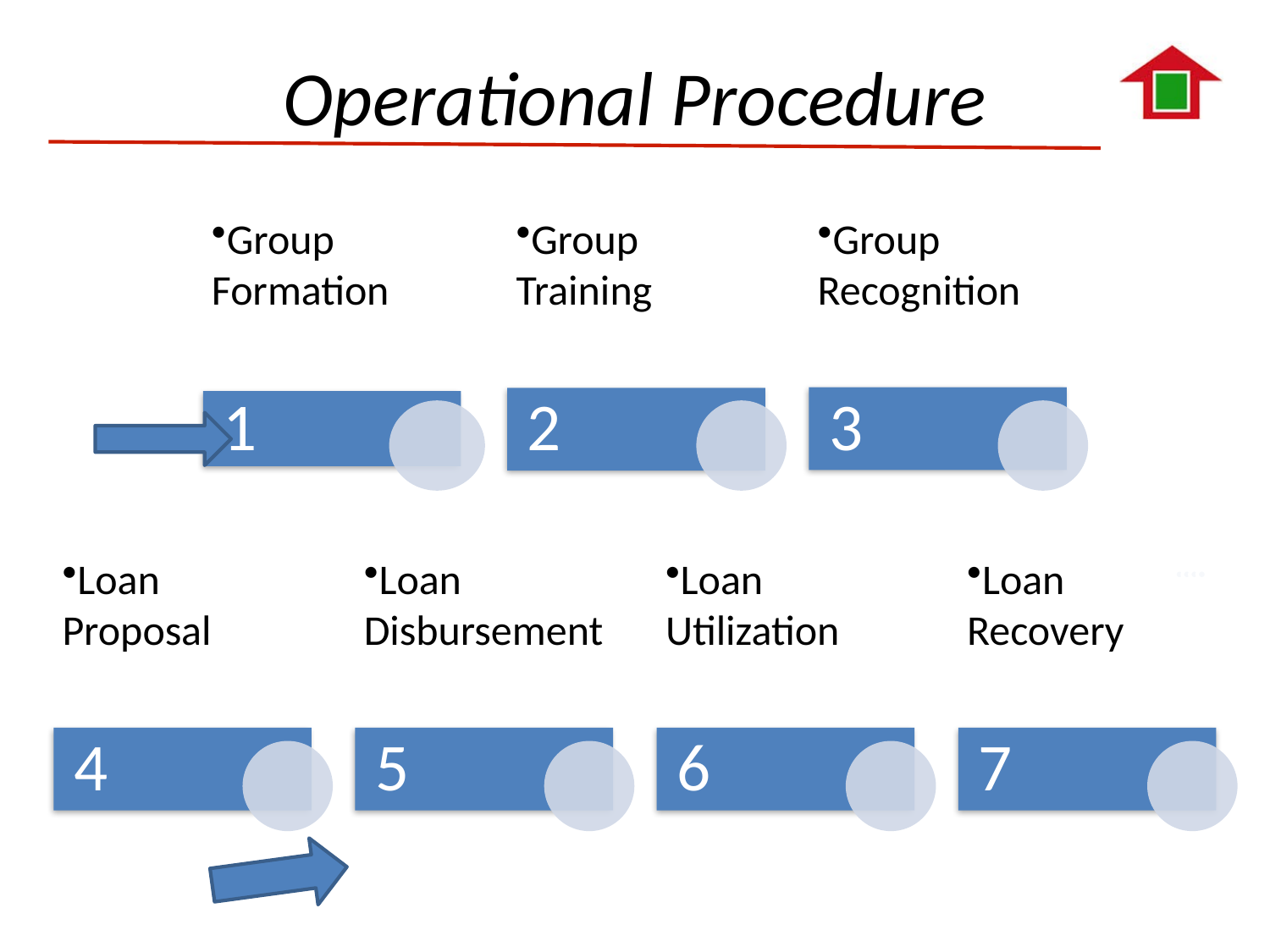

# Operational Procedure

Group Formation

1
Group Training

2
Group Recognition

3
Loan Proposal

4
Loan Disbursement

5
Loan Utilization

6
Loan Recovery

7